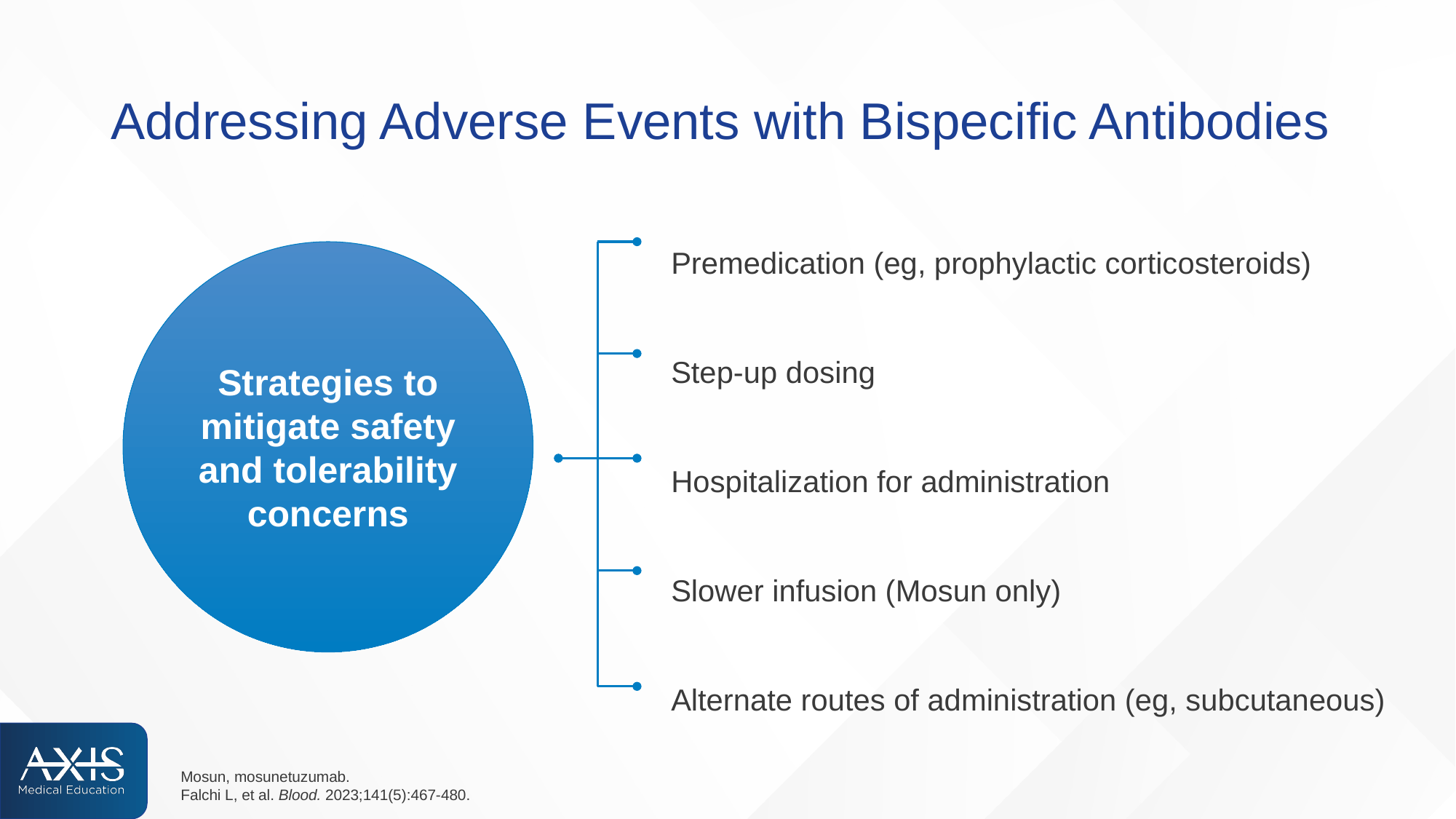

# Addressing Adverse Events with Bispecific Antibodies
Premedication (eg, prophylactic corticosteroids)
Step-up dosing
Hospitalization for administration
Slower infusion (Mosun only)
Alternate routes of administration (eg, subcutaneous)
Strategies to mitigate safety and tolerability concerns
Mosun, mosunetuzumab.
Falchi L, et al. Blood. 2023;141(5):467-480.